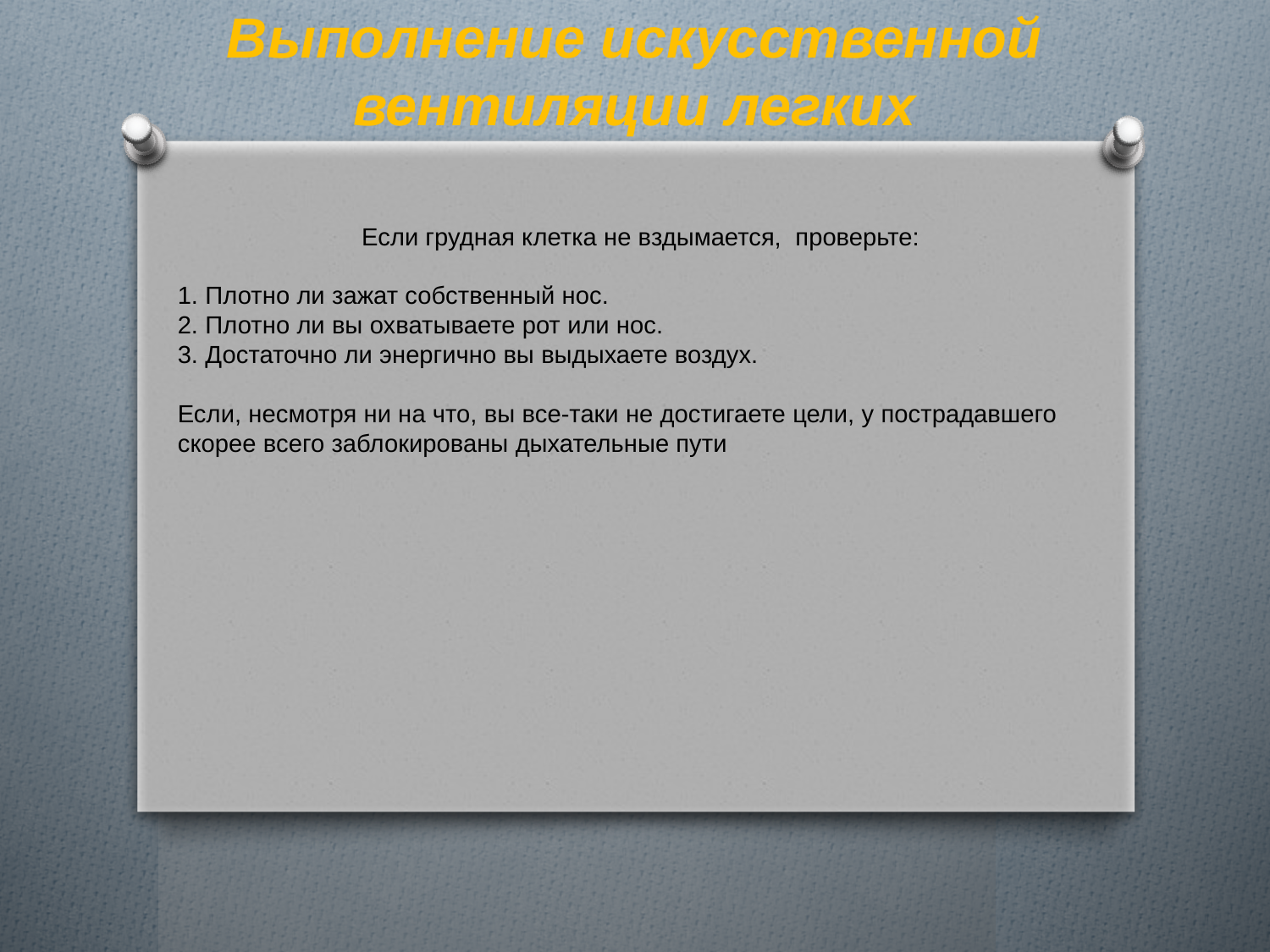

Выполнение искусственной вентиляции легких

Если грудная клетка не вздымается,  проверьте:

1. Плотно ли зажат собственный нос.
2. Плотно ли вы охватываете рот или нос.
3. Достаточно ли энергично вы выдыхаете воздух.

Если, несмотря ни на что, вы все-таки не достигаете цели, у пострадавшего скорее всего заблокированы дыхательные пути